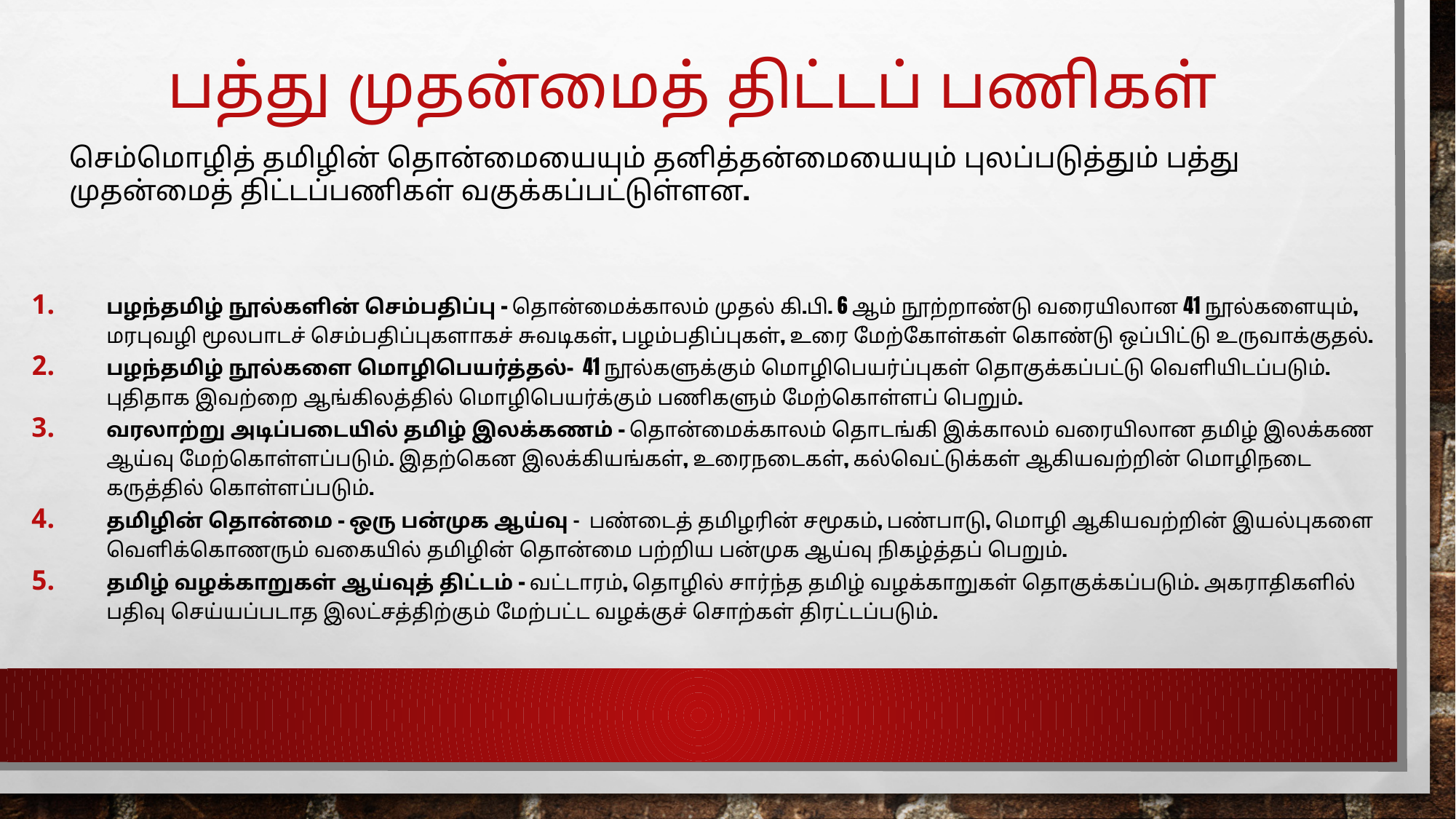

# பத்து முதன்மைத் திட்டப் பணிகள்
செம்மொழித் தமிழின் தொன்மையையும் தனித்தன்மையையும் புலப்படுத்தும் பத்து முதன்மைத் திட்டப்பணிகள் வகுக்கப்பட்டுள்ளன.

பழந்தமிழ் நூல்களின் செம்பதிப்பு - தொன்மைக்காலம் முதல் கி.பி. 6 ஆம் நூற்றாண்டு வரையிலான 41 நூல்களையும், மரபுவழி மூலபாடச் செம்பதிப்புகளாகச் சுவடிகள், பழம்பதிப்புகள், உரை மேற்கோள்கள் கொண்டு ஒப்பிட்டு உருவாக்குதல்.
பழந்தமிழ் நூல்களை மொழிபெயர்த்தல்-  41 நூல்களுக்கும் மொழிபெயர்ப்புகள் தொகுக்கப்பட்டு வெளியிடப்படும். புதிதாக இவற்றை ஆங்கிலத்தில் மொழிபெயர்க்கும் பணிகளும் மேற்கொள்ளப் பெறும்.
வரலாற்று அடிப்படையில் தமிழ் இலக்கணம் - தொன்மைக்காலம் தொடங்கி இக்காலம் வரையிலான தமிழ் இலக்கண ஆய்வு மேற்கொள்ளப்படும். இதற்கென இலக்கியங்கள், உரைநடைகள், கல்வெட்டுக்கள் ஆகியவற்றின் மொழிநடை கருத்தில் கொள்ளப்படும்.
தமிழின் தொன்மை - ஒரு பன்முக ஆய்வு -  பண்டைத் தமிழரின் சமூகம், பண்பாடு, மொழி ஆகியவற்றின் இயல்புகளை வெளிக்கொணரும் வகையில் தமிழின் தொன்மை பற்றிய பன்முக ஆய்வு நிகழ்த்தப் பெறும்.
தமிழ் வழக்காறுகள் ஆய்வுத் திட்டம் - வட்டாரம், தொழில் சார்ந்த தமிழ் வழக்காறுகள் தொகுக்கப்படும். அகராதிகளில் பதிவு செய்யப்படாத இலட்சத்திற்கும் மேற்பட்ட வழக்குச் சொற்கள் திரட்டப்படும்.